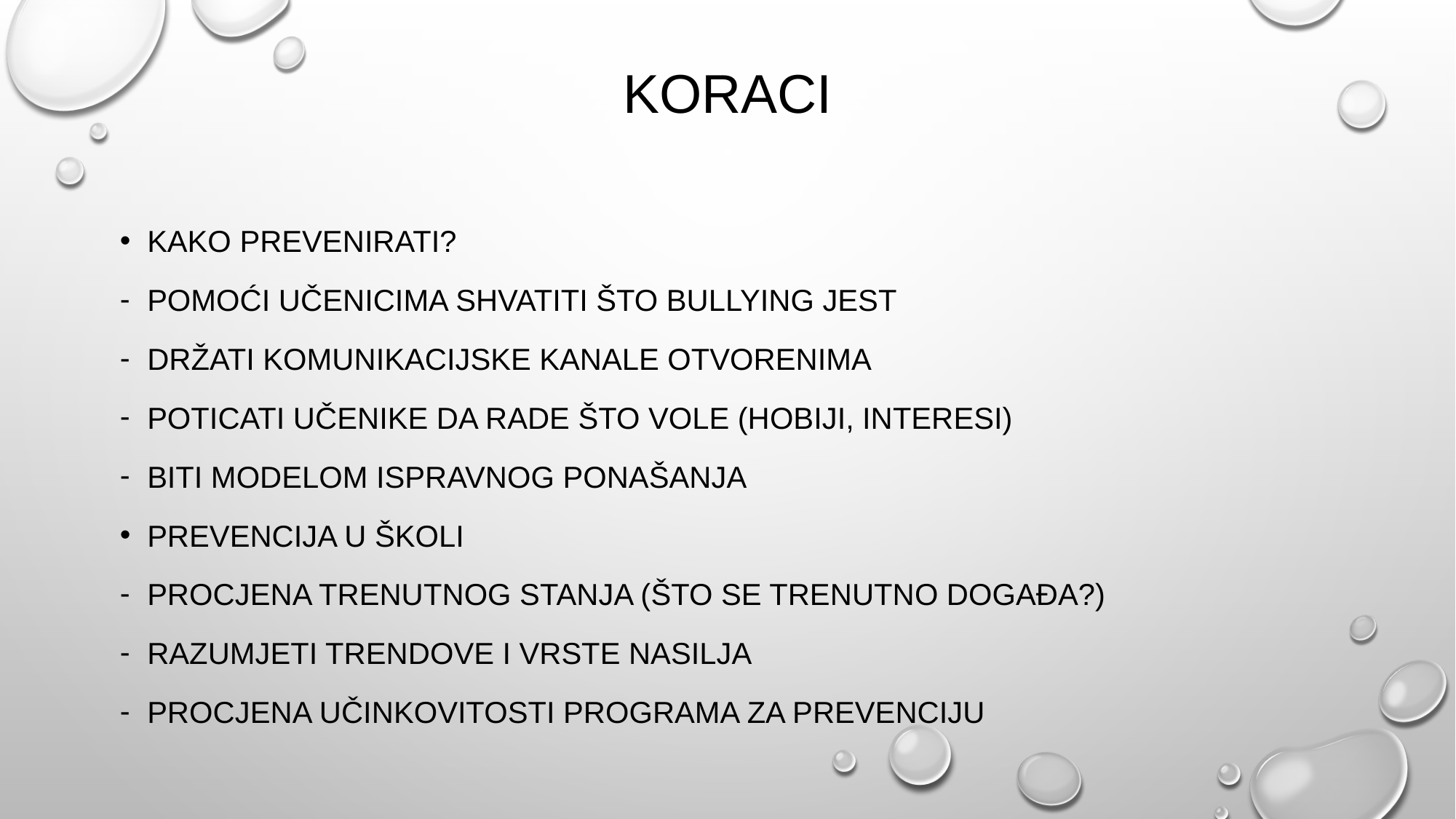

# Koraci
Kako prevenirati?
Pomoći učenicima shvatiti što bullying jest
Držati komunikacijske kanale otvorenima
Poticati učenike da rade što vole (hobiji, interesi)
Biti modelom ispravnog ponašanja
Prevencija u školi
Procjena trenutnog stanja (što se trenutno događa?)
Razumjeti trendove i vrste nasilja
Procjena učinkovitosti programa za prevenciju